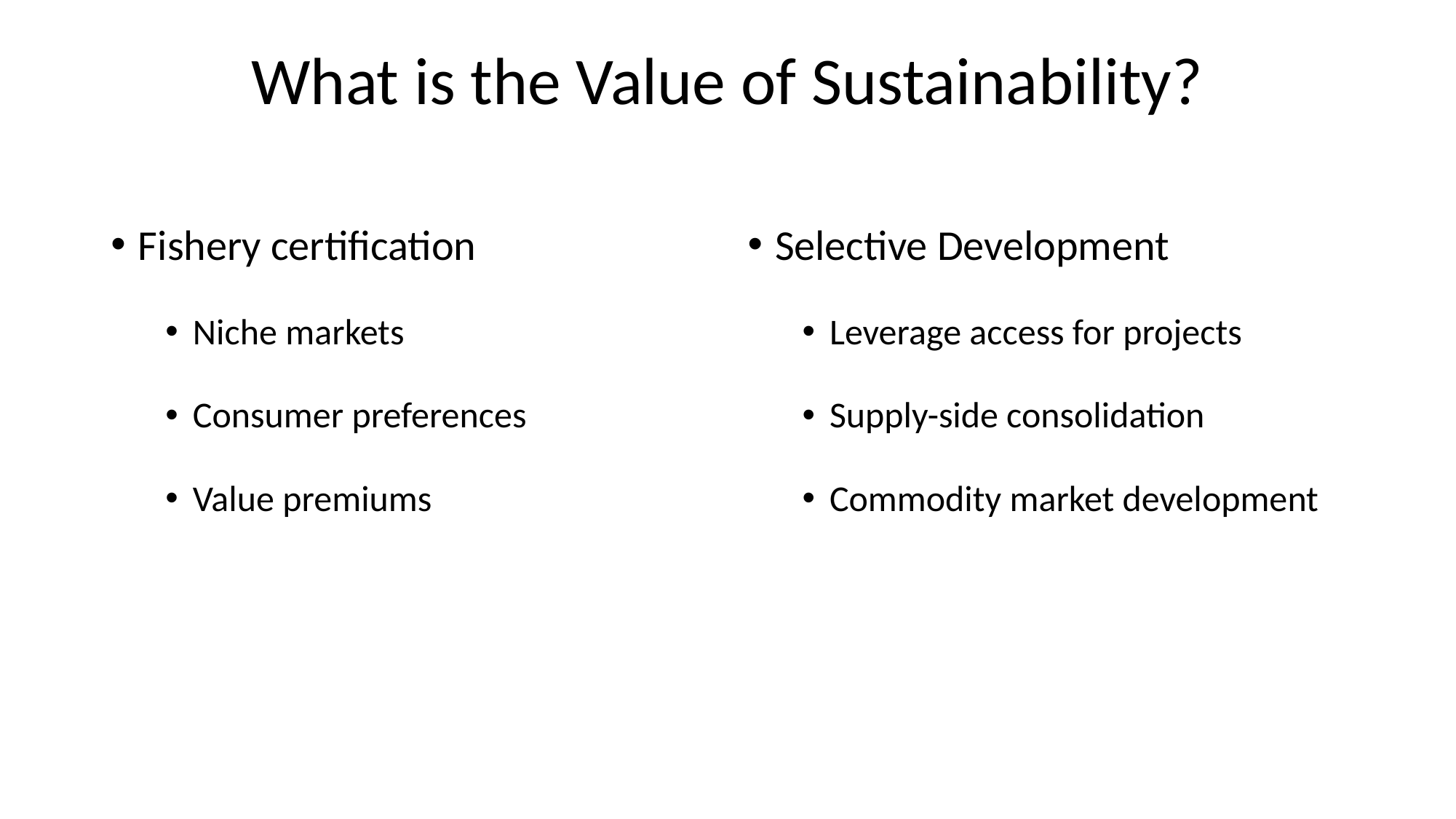

# What is the Value of Sustainability?
Fishery certification
Niche markets
Consumer preferences
Value premiums
Selective Development
Leverage access for projects
Supply-side consolidation
Commodity market development